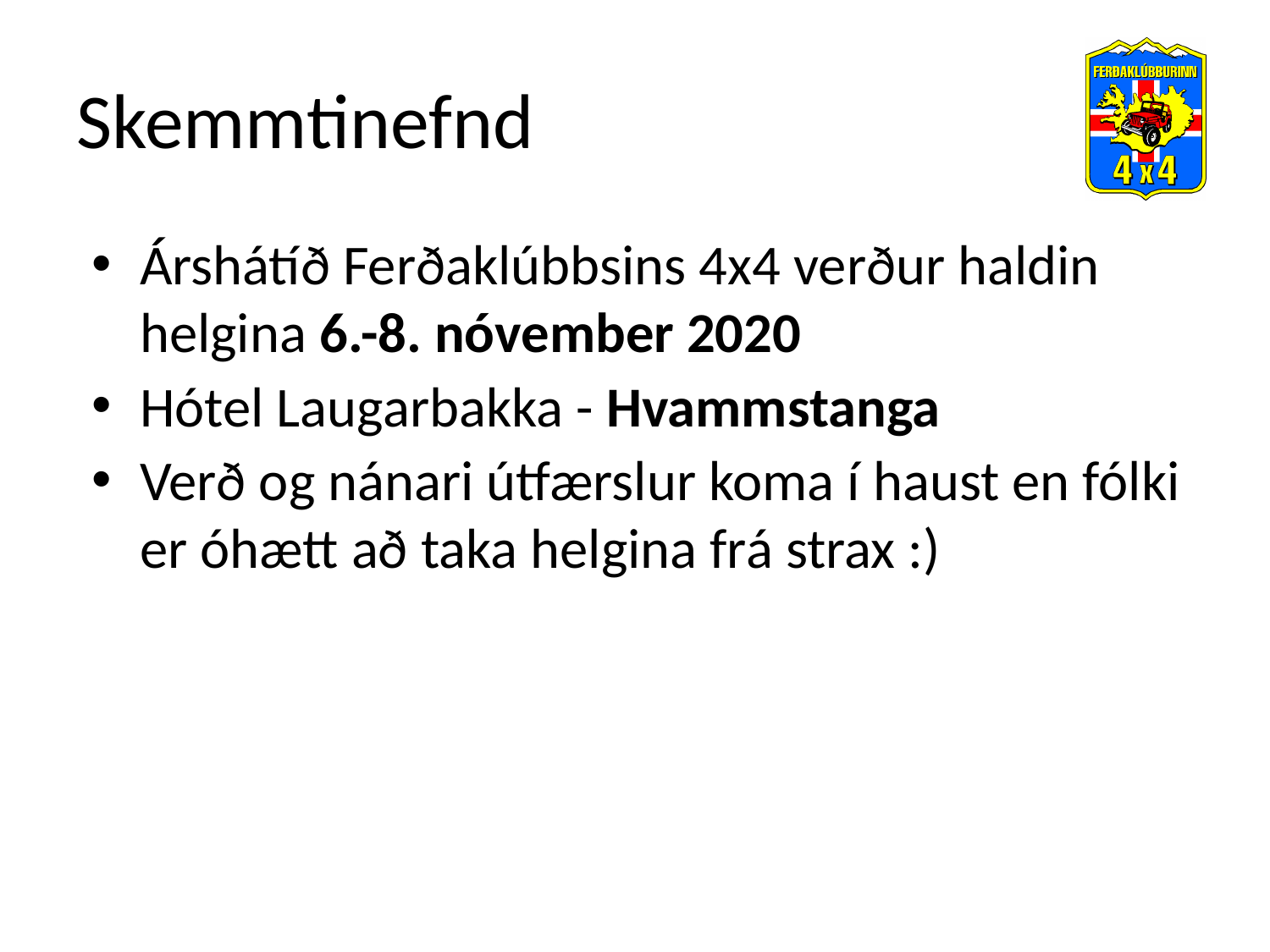

# Skemmtinefnd
Árshátíð Ferðaklúbbsins 4x4 verður haldin helgina 6.-8. nóvember 2020
Hótel Laugarbakka - Hvammstanga
Verð og nánari útfærslur koma í haust en fólki er óhætt að taka helgina frá strax :)